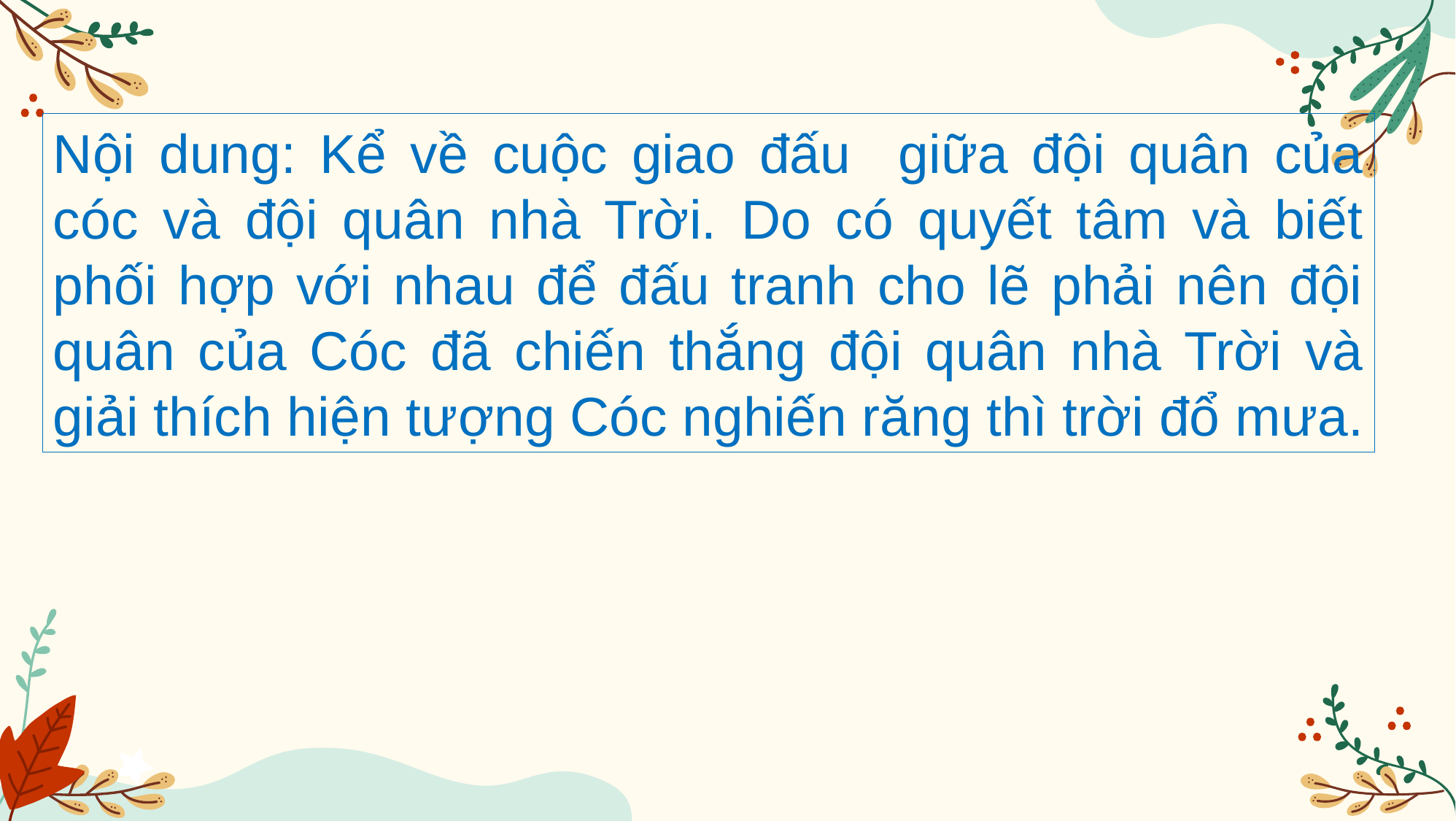

Nội dung: Kể về cuộc giao đấu  giữa đội quân của cóc và đội quân nhà Trời. Do có quyết tâm và biết phối hợp với nhau để đấu tranh cho lẽ phải nên đội quân của Cóc đã chiến thắng đội quân nhà Trời và giải thích hiện tượng Cóc nghiến răng thì trời đổ mưa.